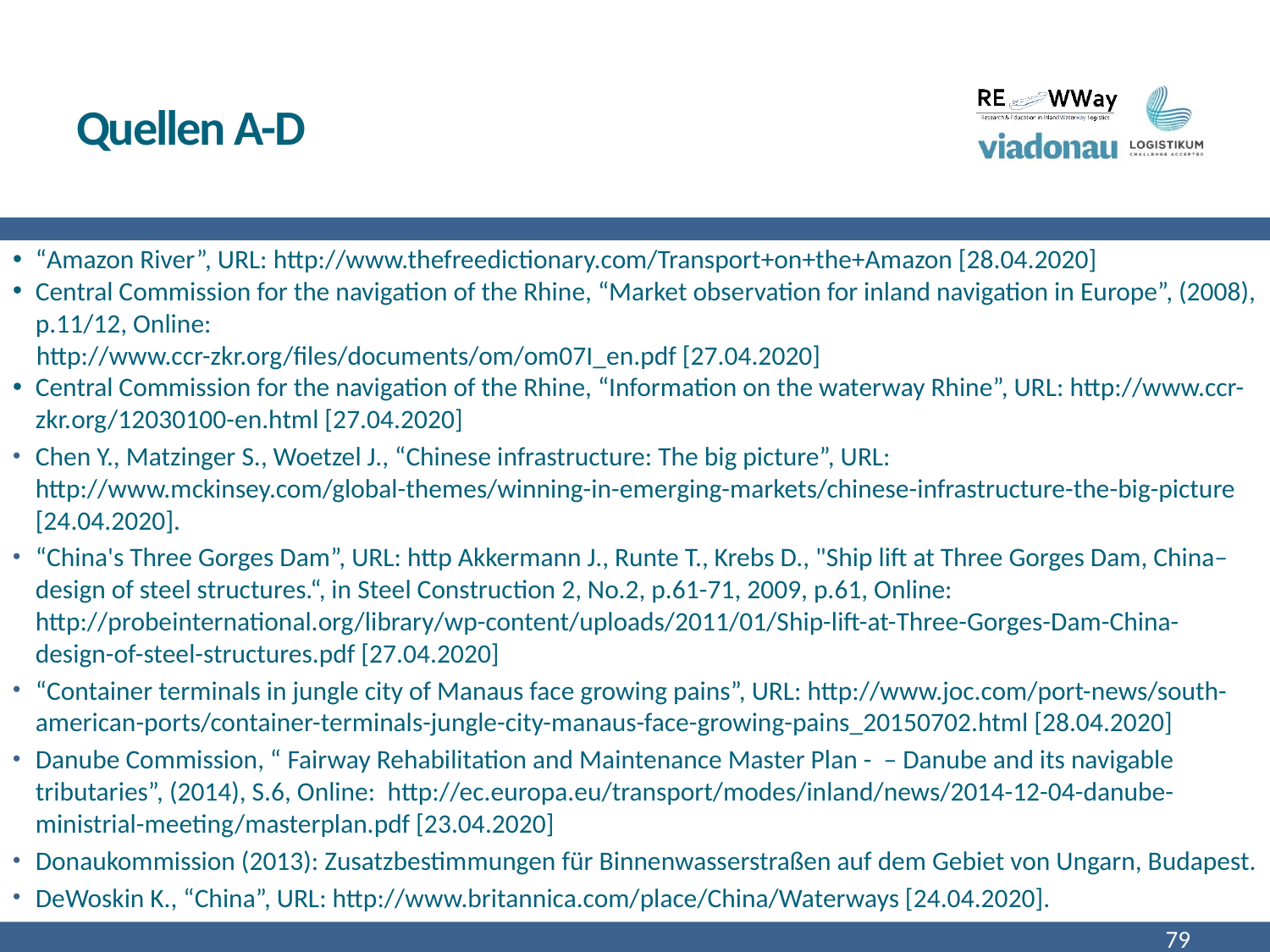

# Quellen A-D
“Amazon River”, URL: http://www.thefreedictionary.com/Transport+on+the+Amazon [28.04.2020]
Central Commission for the navigation of the Rhine, “Market observation for inland navigation in Europe”, (2008), p.11/12, Online:
    http://www.ccr-zkr.org/files/documents/om/om07I_en.pdf [27.04.2020]
Central Commission for the navigation of the Rhine, “Information on the waterway Rhine”, URL: http://www.ccr-zkr.org/12030100-en.html [27.04.2020]
Chen Y., Matzinger S., Woetzel J., “Chinese infrastructure: The big picture”, URL: http://www.mckinsey.com/global-themes/winning-in-emerging-markets/chinese-infrastructure-the-big-picture [24.04.2020].
“China's Three Gorges Dam”, URL: http Akkermann J., Runte T., Krebs D., "Ship lift at Three Gorges Dam, China–design of steel structures.“, in Steel Construction 2, No.2, p.61-71, 2009, p.61, Online: http://probeinternational.org/library/wp-content/uploads/2011/01/Ship-lift-at-Three-Gorges-Dam-China-design-of-steel-structures.pdf [27.04.2020]
“Container terminals in jungle city of Manaus face growing pains”, URL: http://www.joc.com/port-news/south-american-ports/container-terminals-jungle-city-manaus-face-growing-pains_20150702.html [28.04.2020]
Danube Commission, “ Fairway Rehabilitation and Maintenance Master Plan -  – Danube and its navigable tributaries”, (2014), S.6, Online:  http://ec.europa.eu/transport/modes/inland/news/2014-12-04-danube-ministrial-meeting/masterplan.pdf [23.04.2020]
Donaukommission (2013): Zusatzbestimmungen für Binnenwasserstraßen auf dem Gebiet von Ungarn, Budapest.
DeWoskin K., “China”, URL: http://www.britannica.com/place/China/Waterways [24.04.2020].

79